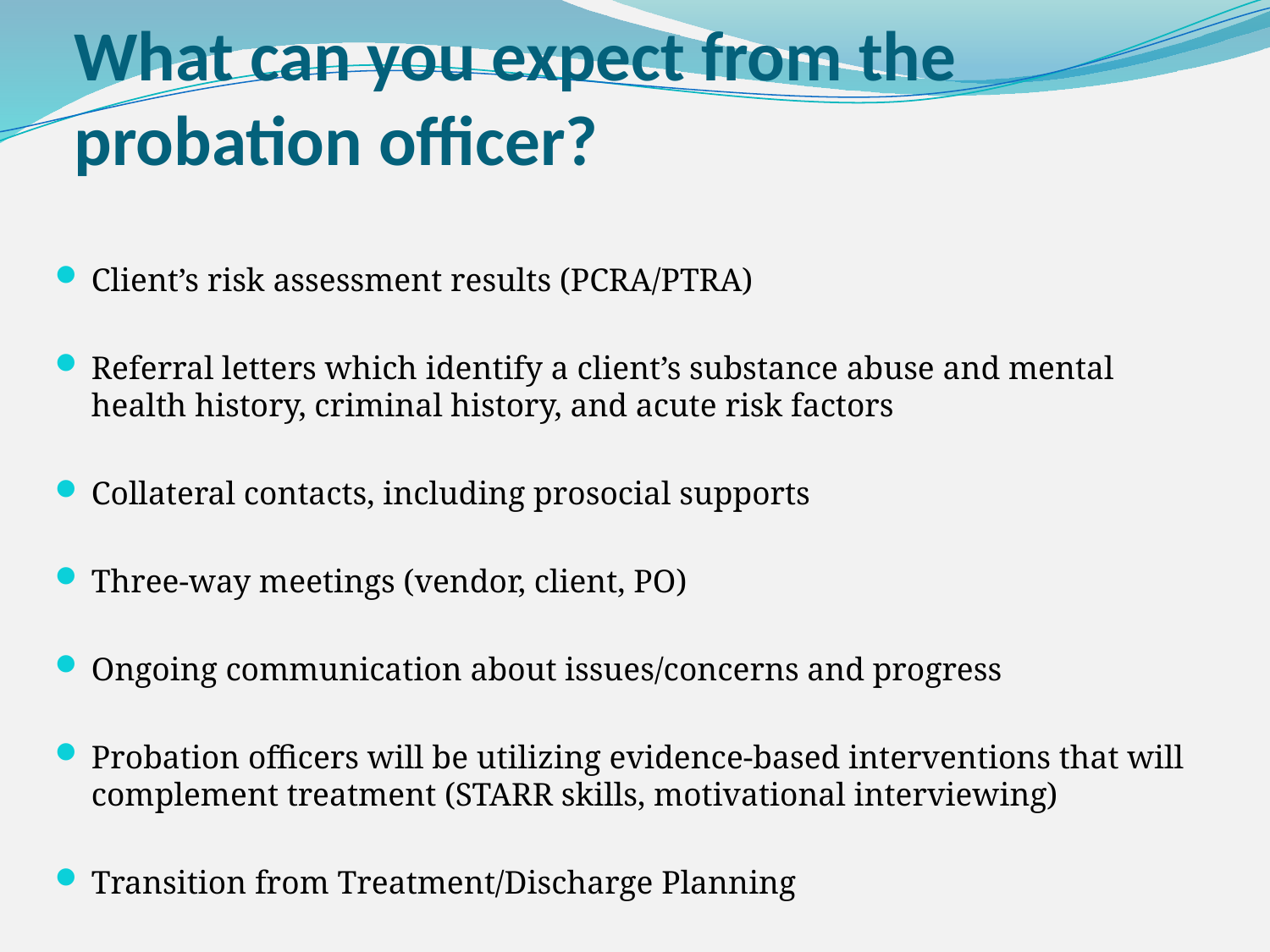

# What can you expect from the probation officer?
Client’s risk assessment results (PCRA/PTRA)

Referral letters which identify a client’s substance abuse and mental health history, criminal history, and acute risk factors

Collateral contacts, including prosocial supports

Three-way meetings (vendor, client, PO)

Ongoing communication about issues/concerns and progress

Probation officers will be utilizing evidence-based interventions that will complement treatment (STARR skills, motivational interviewing)

Transition from Treatment/Discharge Planning